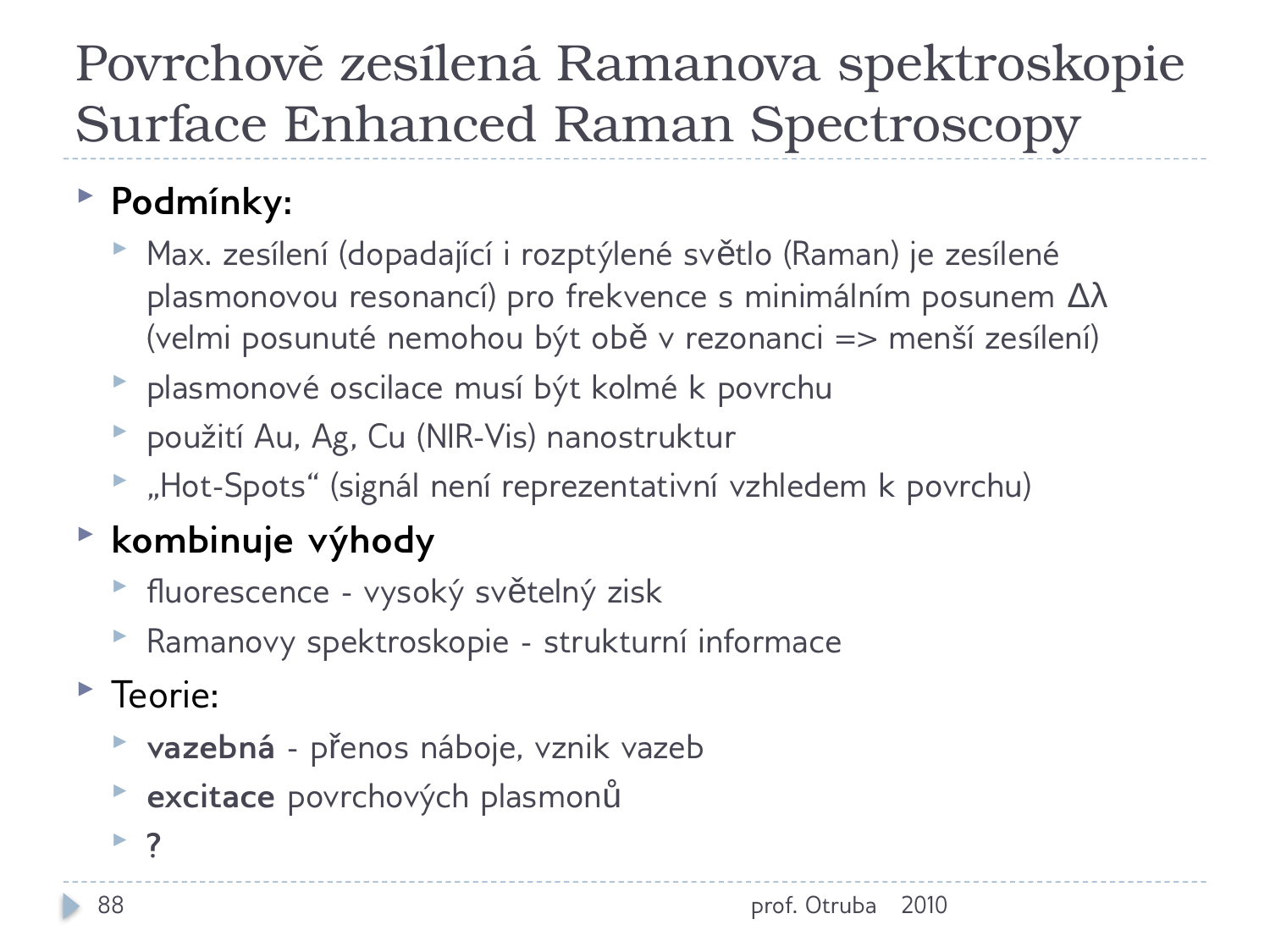

# Povrchově zesílená Ramanova spektroskopie Surface Enhanced Raman Spectroscopy
Podmínky:
Max. zesílení (dopadající i rozptýlené světlo (Raman) je zesílené plasmonovou resonancí) pro frekvence s minimálním posunem Δλ (velmi posunuté nemohou být obě v rezonanci => menší zesílení)
plasmonové oscilace musí být kolmé k povrchu
použití Au, Ag, Cu (NIR-Vis) nanostruktur
„Hot-Spots“ (signál není reprezentativní vzhledem k povrchu)
kombinuje výhody
fluorescence - vysoký světelný zisk
Ramanovy spektroskopie - strukturní informace
Teorie:
vazebná - přenos náboje, vznik vazeb
excitace povrchových plasmonů
?
88
prof. Otruba
2010